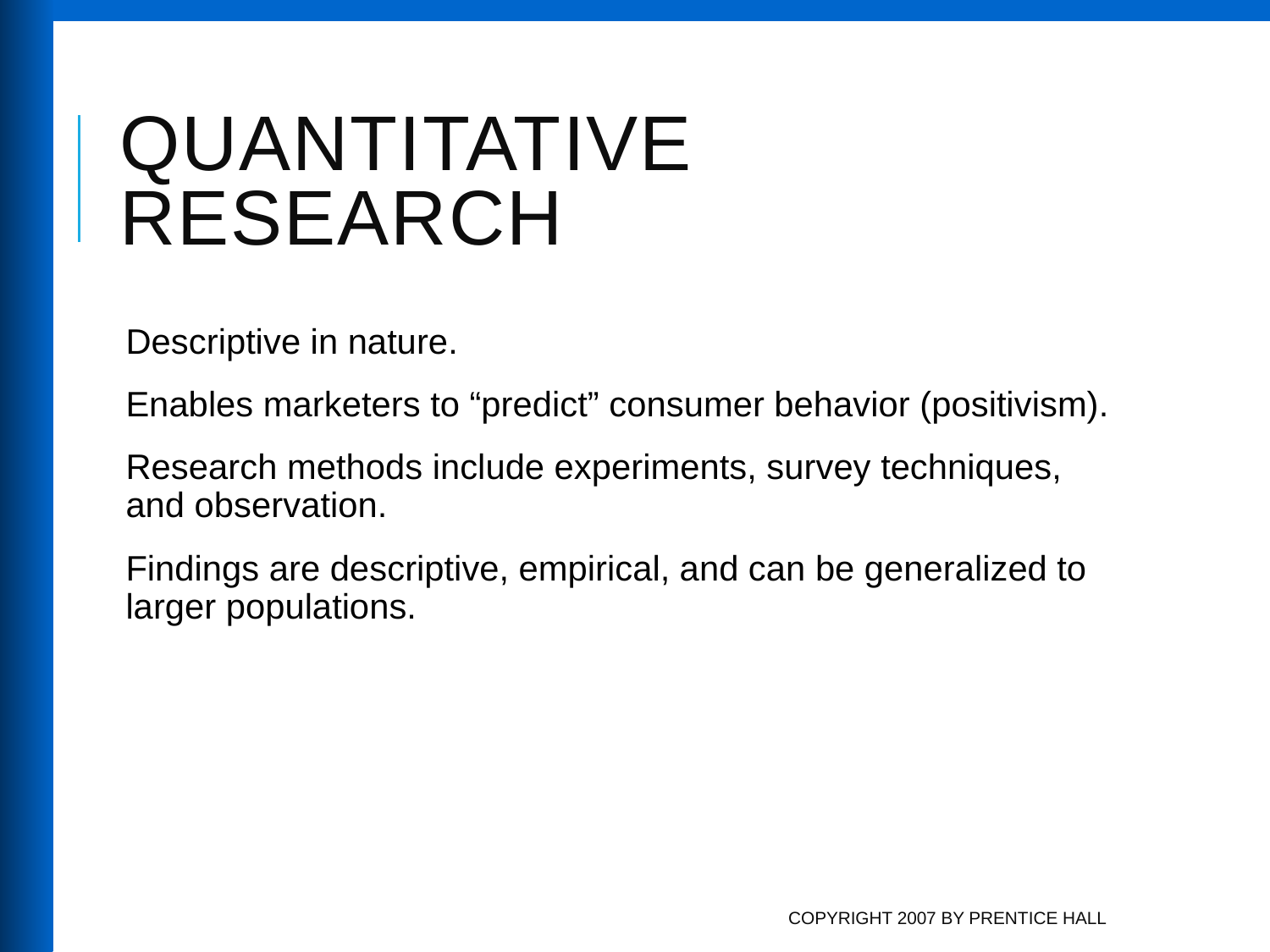

# Quantitative Research
Descriptive in nature.
Enables marketers to “predict” consumer behavior (positivism).
Research methods include experiments, survey techniques, and observation.
Findings are descriptive, empirical, and can be generalized to larger populations.
Copyright 2007 by Prentice Hall